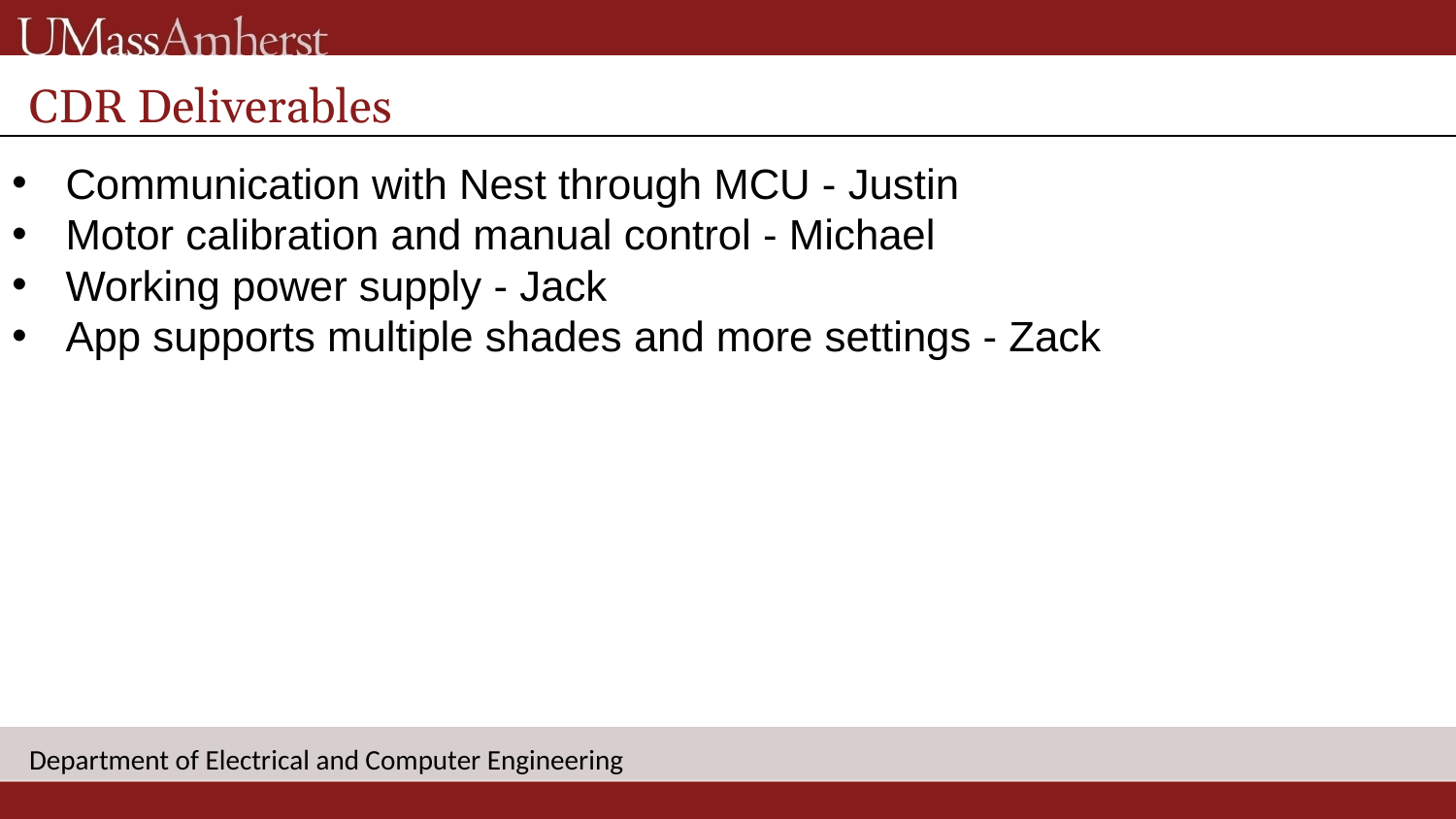

CDR Deliverables
Communication with Nest through MCU - Justin
Motor calibration and manual control - Michael
Working power supply - Jack
App supports multiple shades and more settings - Zack
Department of Electrical and Computer Engineering